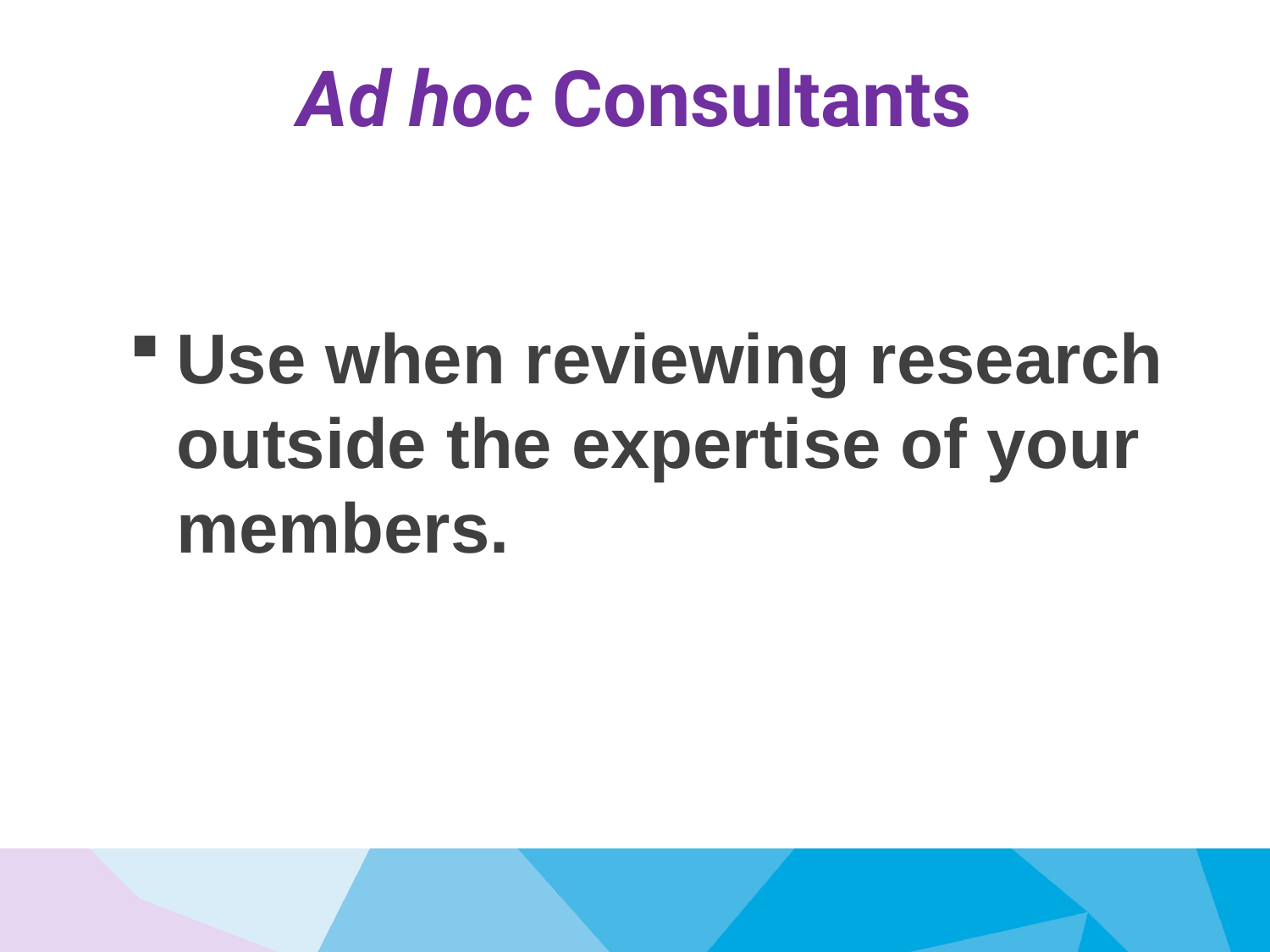

# Ad hoc Consultants
Use when reviewing research outside the expertise of your members.